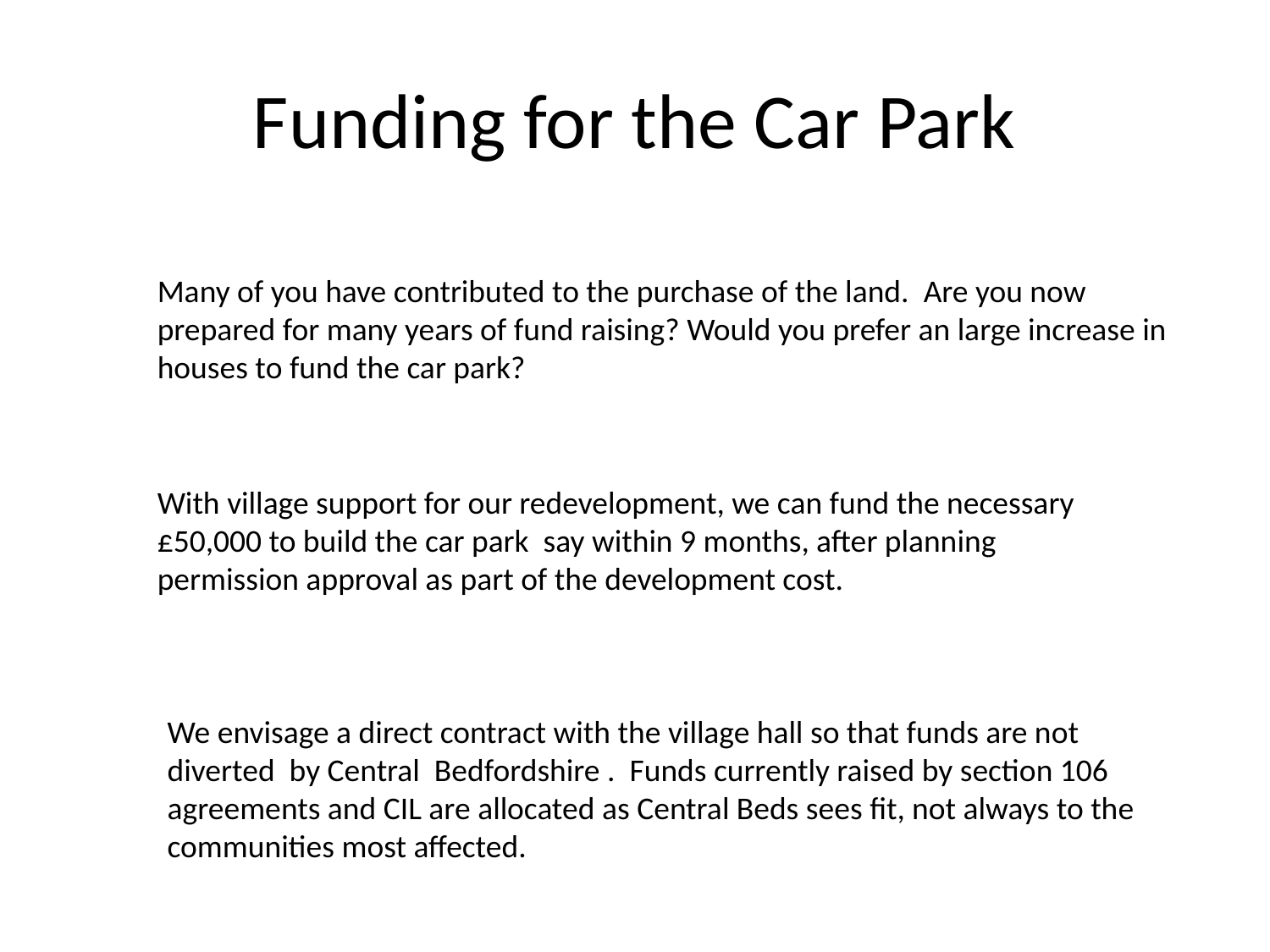

# Funding for the Car Park
Many of you have contributed to the purchase of the land.  Are you now prepared for many years of fund raising? Would you prefer an large increase in houses to fund the car park?
With village support for our redevelopment, we can fund the necessary £50,000 to build the car park  say within 9 months, after planning permission approval as part of the development cost.
We envisage a direct contract with the village hall so that funds are not diverted  by Central  Bedfordshire .  Funds currently raised by section 106 agreements and CIL are allocated as Central Beds sees fit, not always to the communities most affected.